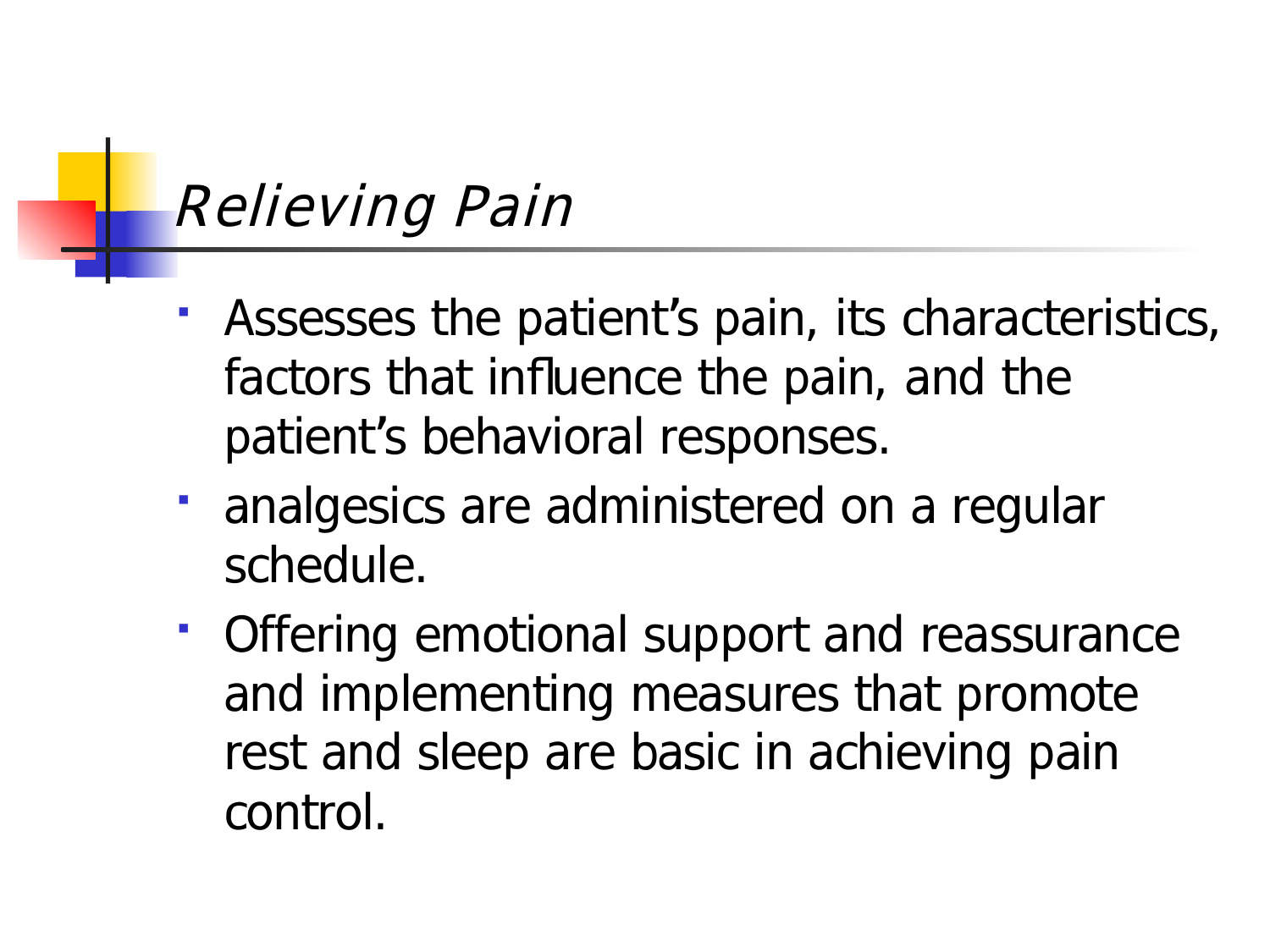

# Relieving Pain
Assesses the patient’s pain, its characteristics, factors that influence the pain, and the patient’s behavioral responses.
analgesics are administered on a regular schedule.
Offering emotional support and reassurance and implementing measures that promote rest and sleep are basic in achieving pain control.